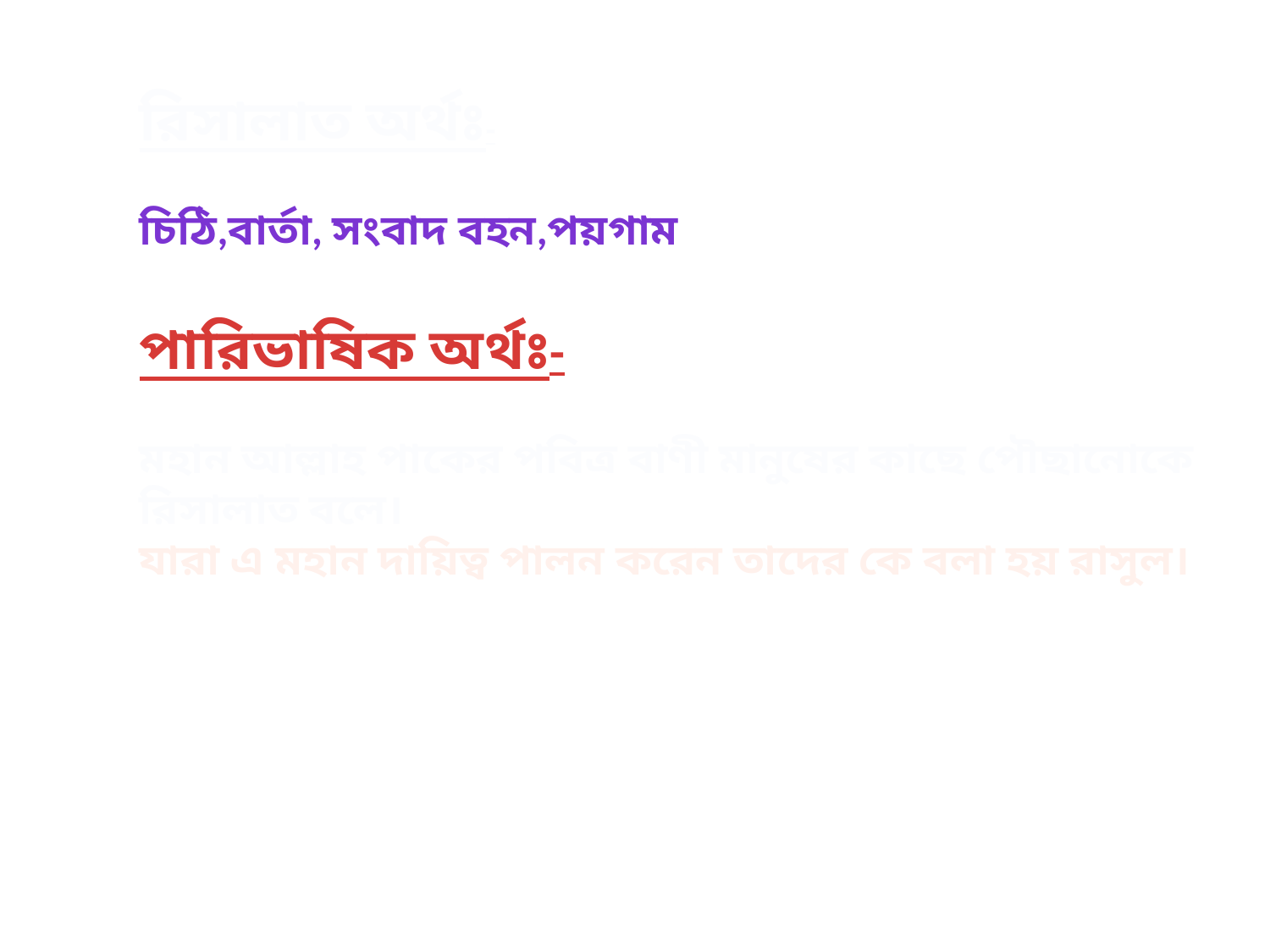

রিসালাত অর্থঃ-

চিঠি,বার্তা, সংবাদ বহন,পয়গাম

পারিভাষিক অর্থঃ-

মহান আল্লাহ পাকের পবিত্র বাণী মানুষের কাছে পৌছানোকে রিসালাত বলে।
যারা এ মহান দায়িত্ব পালন করেন তাদের কে বলা হয় রাসুল।